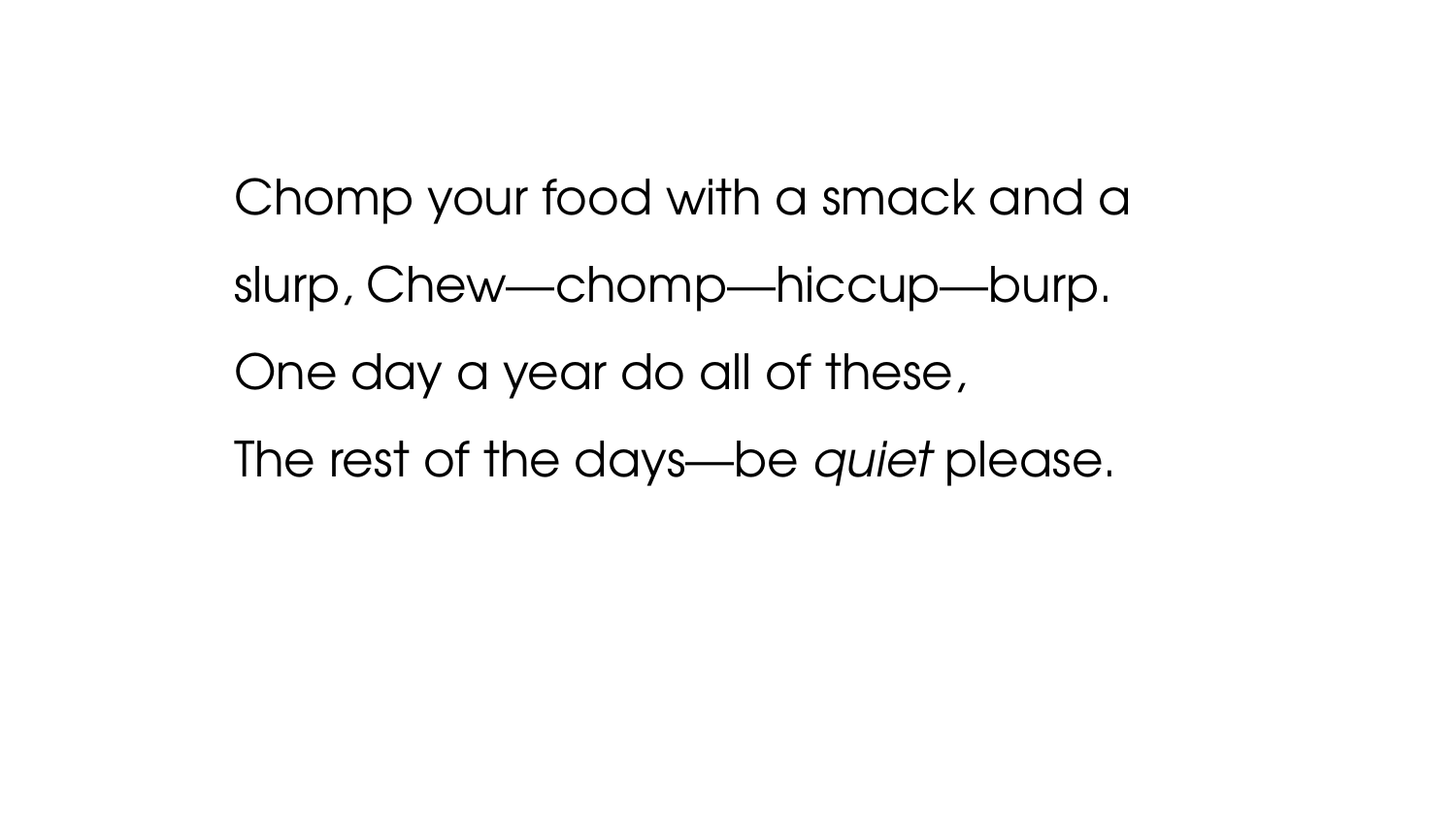

Chomp your food with a smack and a slurp, Chew—chomp—hiccup—burp.
One day a year do all of these,
The rest of the days—be quiet please.